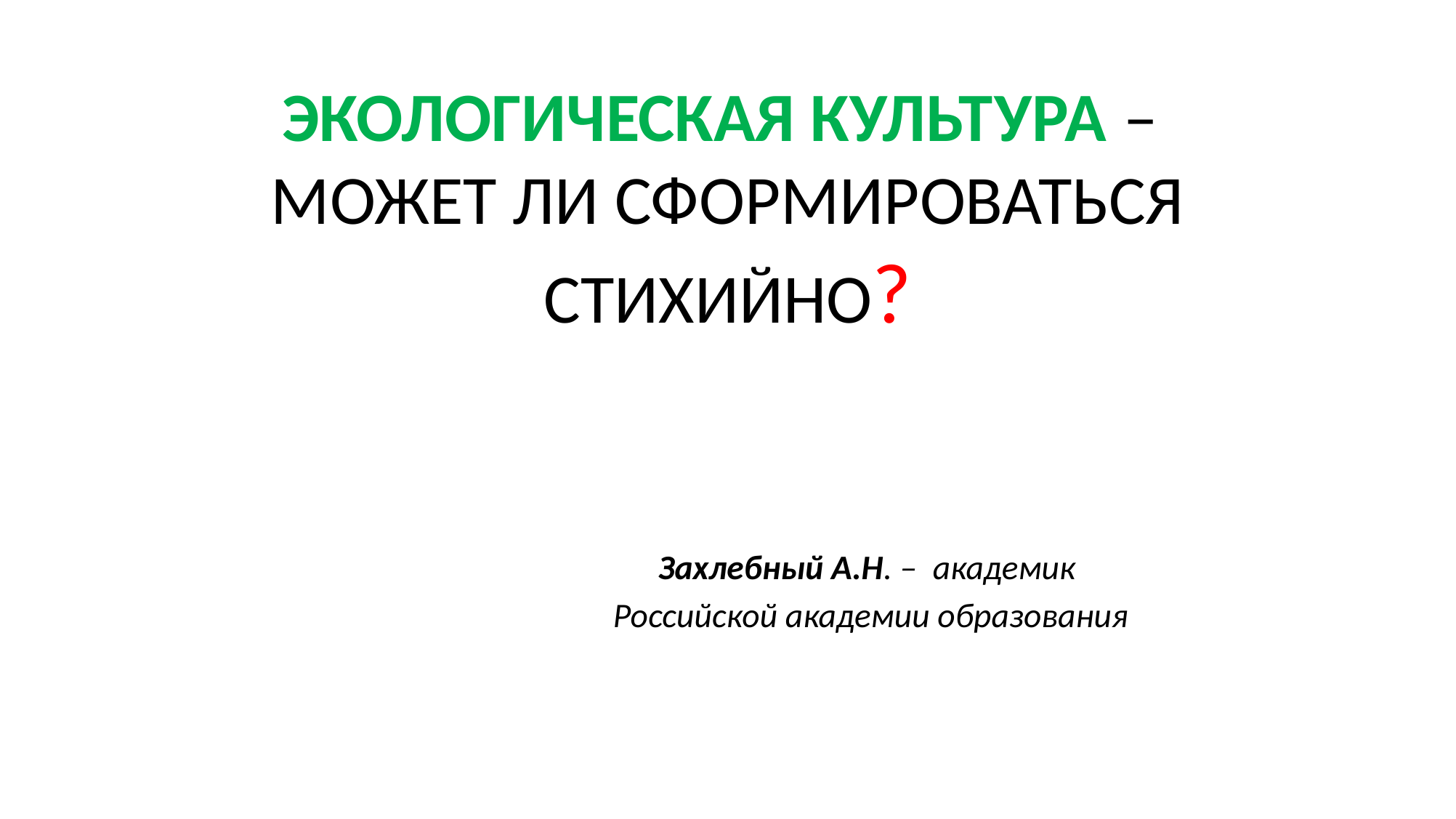

# ЭКОЛОГИЧЕСКАЯ КУЛЬТУРА – МОЖЕТ ЛИ СФОРМИРОВАТЬСЯ СТИХИЙНО?
 		Захлебный А.Н. –  академик
		Российской академии образования